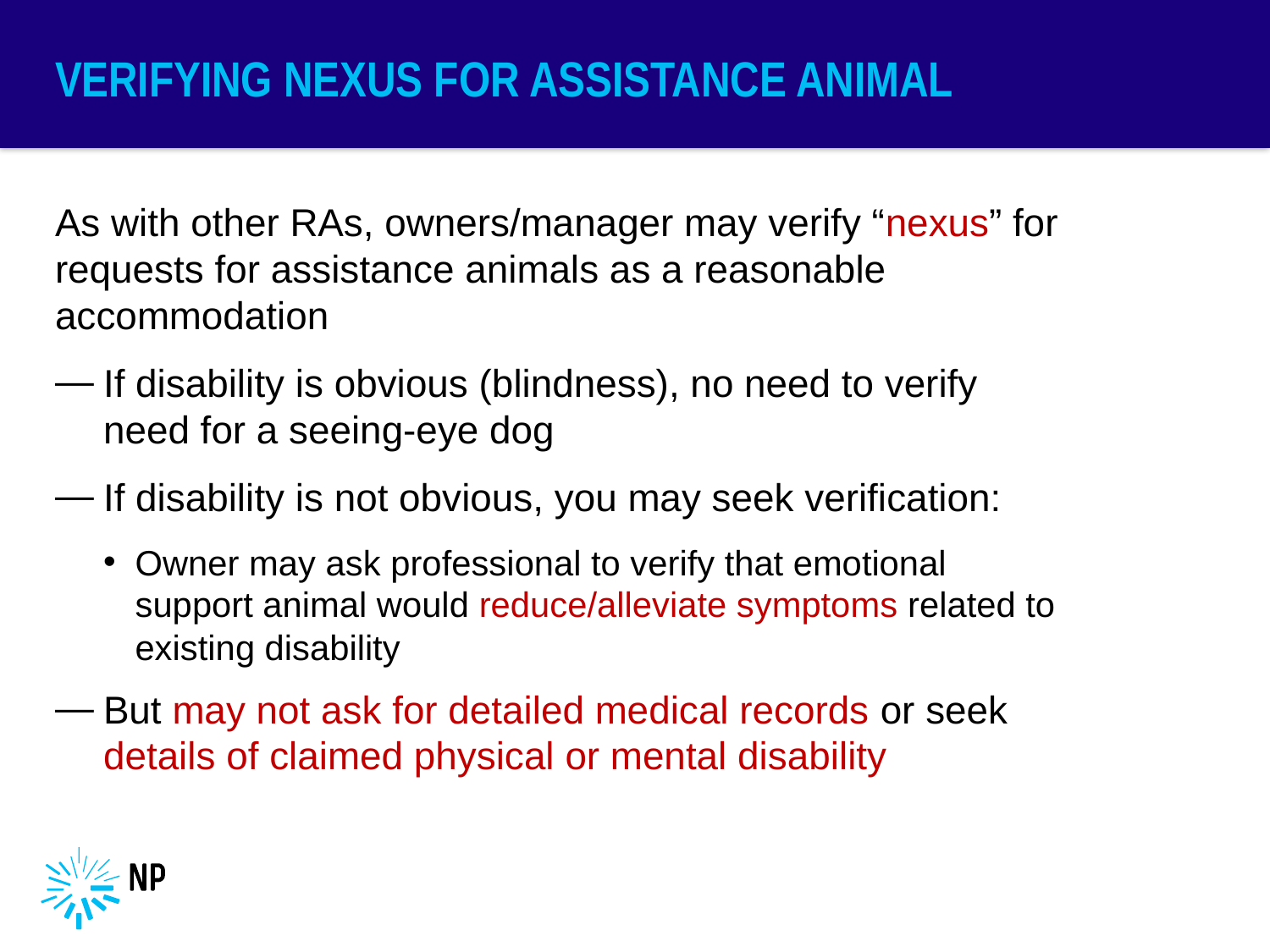

# Verifying nexus for assistance animal
As with other RAs, owners/manager may verify “nexus” for requests for assistance animals as a reasonable accommodation
If disability is obvious (blindness), no need to verify need for a seeing-eye dog
If disability is not obvious, you may seek verification:
Owner may ask professional to verify that emotional support animal would reduce/alleviate symptoms related to existing disability
But may not ask for detailed medical records or seek details of claimed physical or mental disability